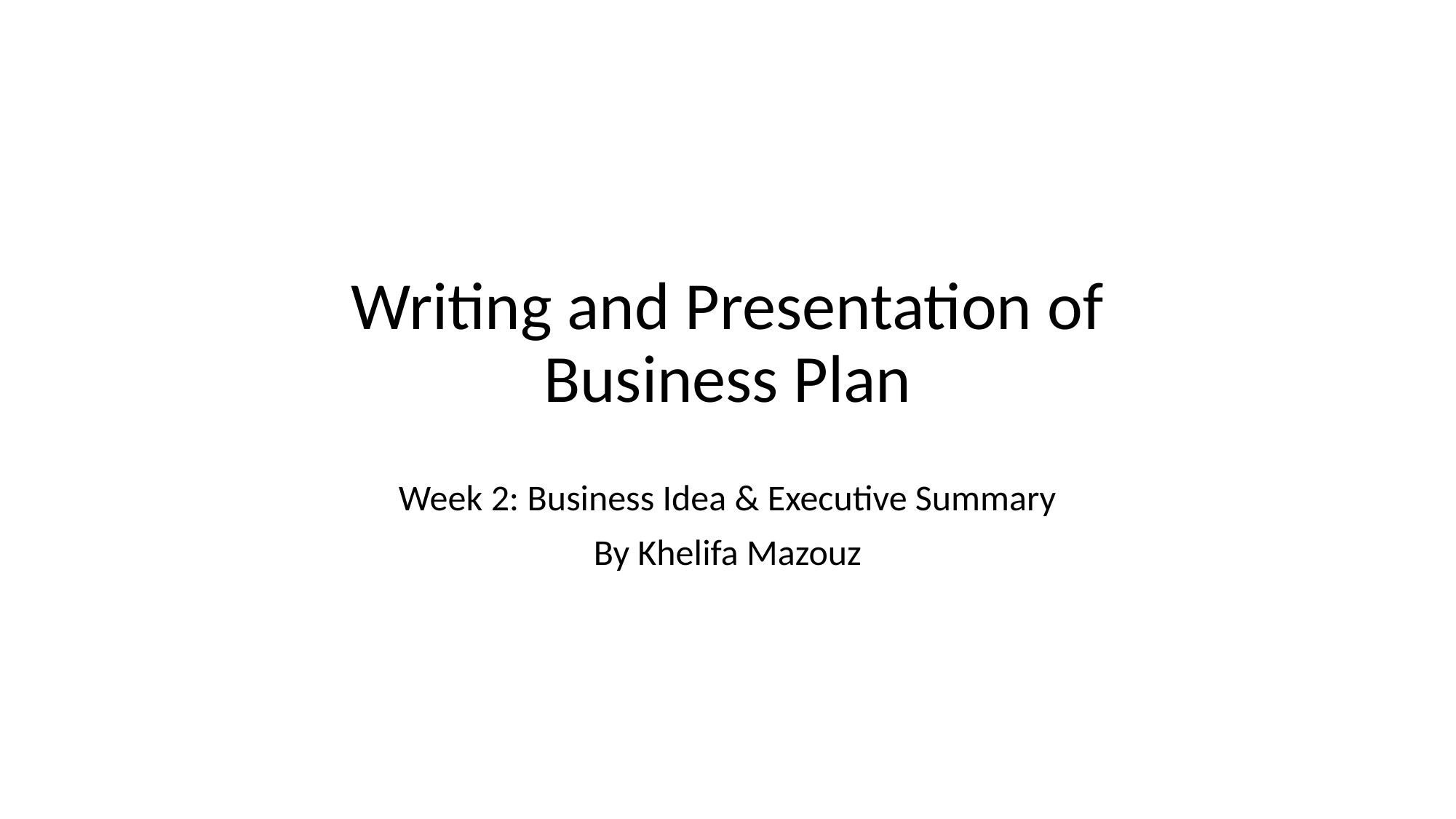

# Writing and Presentation of Business Plan
Week 2: Business Idea & Executive Summary
By Khelifa Mazouz